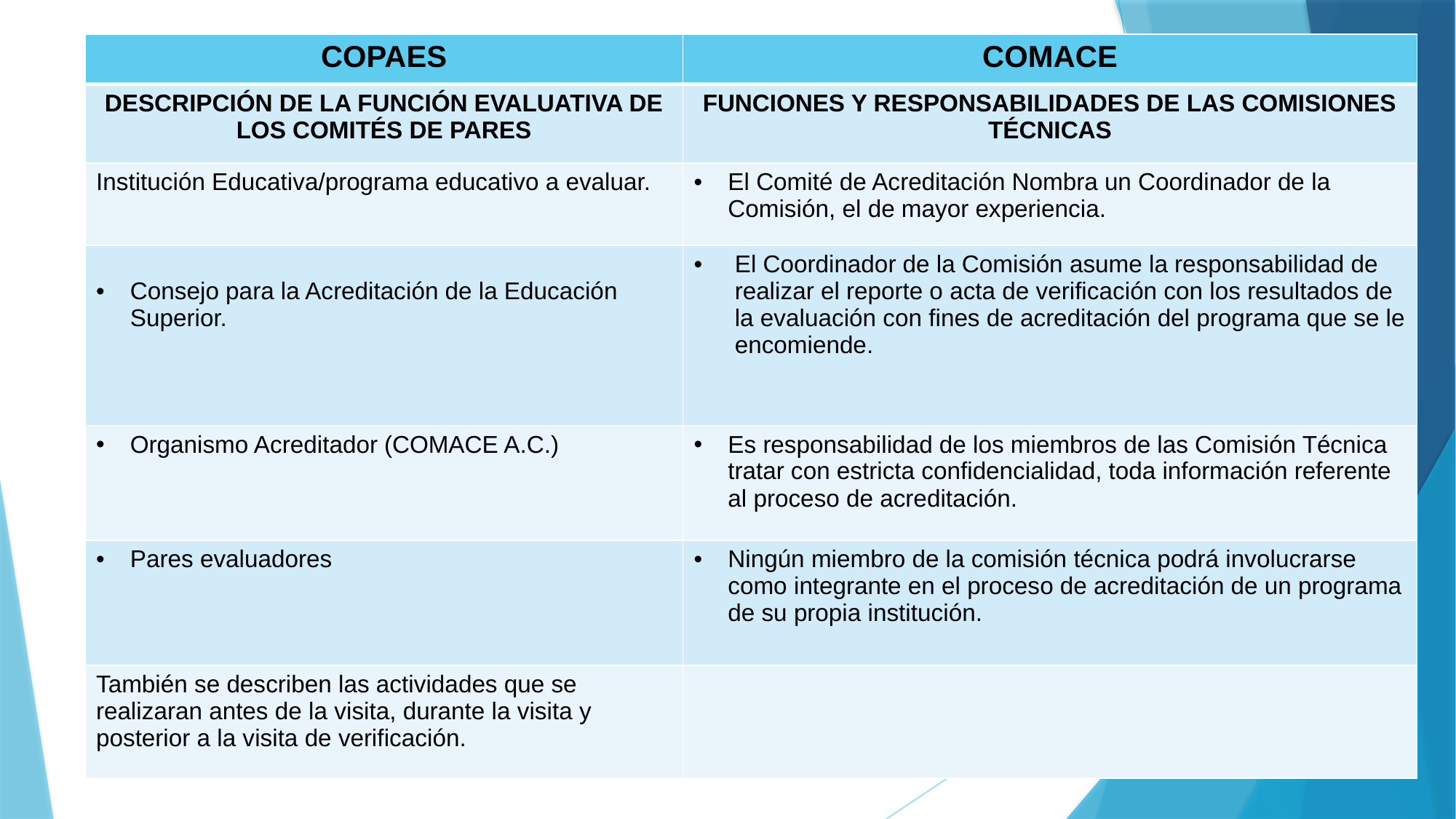

#
| COPAES | COMACE |
| --- | --- |
| DESCRIPCIÓN DE LA FUNCIÓN EVALUATIVA DE LOS COMITÉS DE PARES | FUNCIONES Y RESPONSABILIDADES DE LAS COMISIONES TÉCNICAS |
| Institución Educativa/programa educativo a evaluar. | El Comité de Acreditación Nombra un Coordinador de la Comisión, el de mayor experiencia. |
| Consejo para la Acreditación de la Educación Superior. | El Coordinador de la Comisión asume la responsabilidad de realizar el reporte o acta de verificación con los resultados de la evaluación con fines de acreditación del programa que se le encomiende. |
| Organismo Acreditador (COMACE A.C.) | Es responsabilidad de los miembros de las Comisión Técnica tratar con estricta confidencialidad, toda información referente al proceso de acreditación. |
| Pares evaluadores | Ningún miembro de la comisión técnica podrá involucrarse como integrante en el proceso de acreditación de un programa de su propia institución. |
| También se describen las actividades que se realizaran antes de la visita, durante la visita y posterior a la visita de verificación. |  |